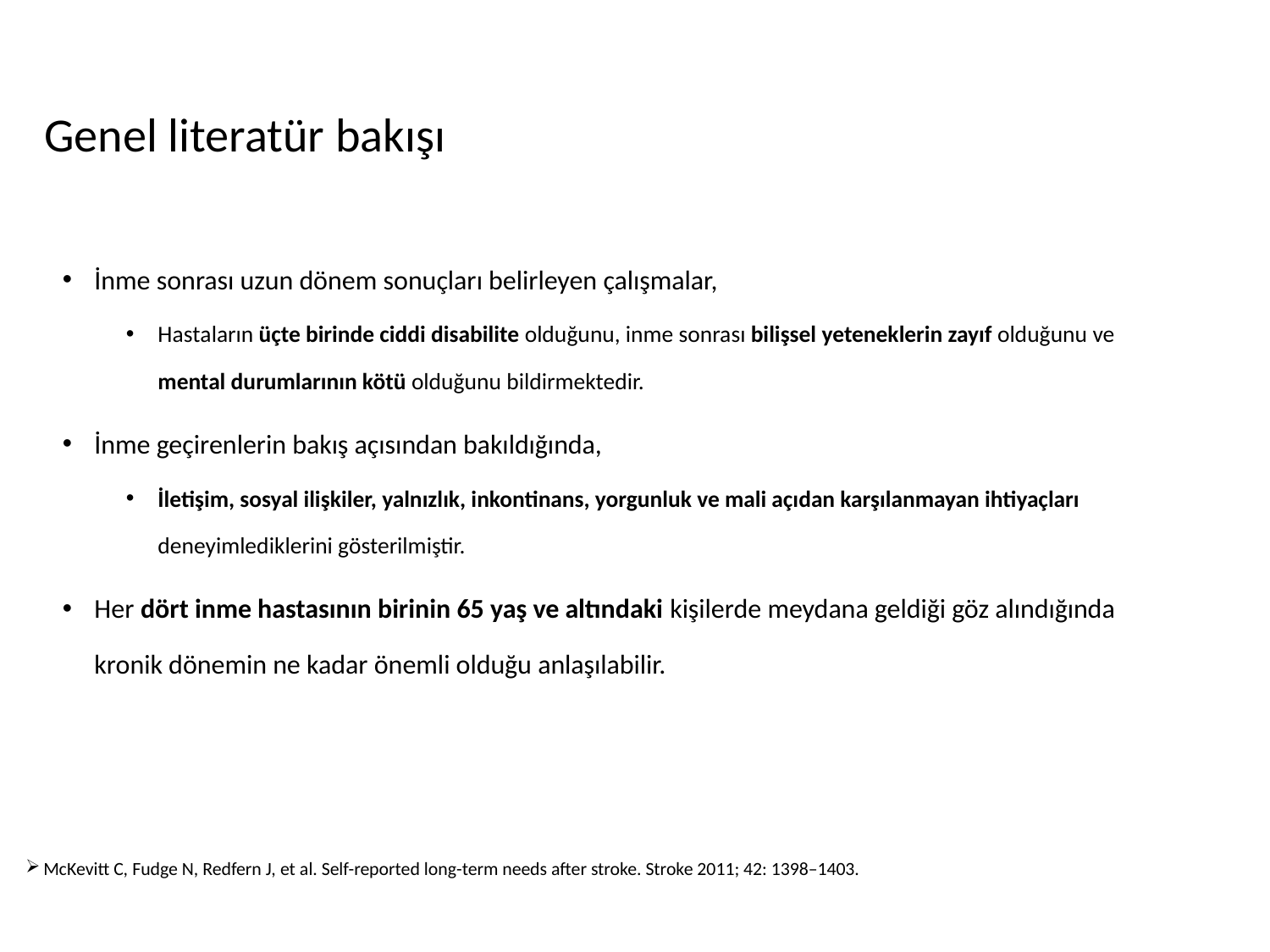

# Genel literatür bakışı
İnme sonrası uzun dönem sonuçları belirleyen çalışmalar,
Hastaların üçte birinde ciddi disabilite olduğunu, inme sonrası bilişsel yeteneklerin zayıf olduğunu ve mental durumlarının kötü olduğunu bildirmektedir.
İnme geçirenlerin bakış açısından bakıldığında,
İletişim, sosyal ilişkiler, yalnızlık, inkontinans, yorgunluk ve mali açıdan karşılanmayan ihtiyaçları deneyimlediklerini gösterilmiştir.
Her dört inme hastasının birinin 65 yaş ve altındaki kişilerde meydana geldiği göz alındığında kronik dönemin ne kadar önemli olduğu anlaşılabilir.
McKevitt C, Fudge N, Redfern J, et al. Self-reported long-term needs after stroke. Stroke 2011; 42: 1398–1403.